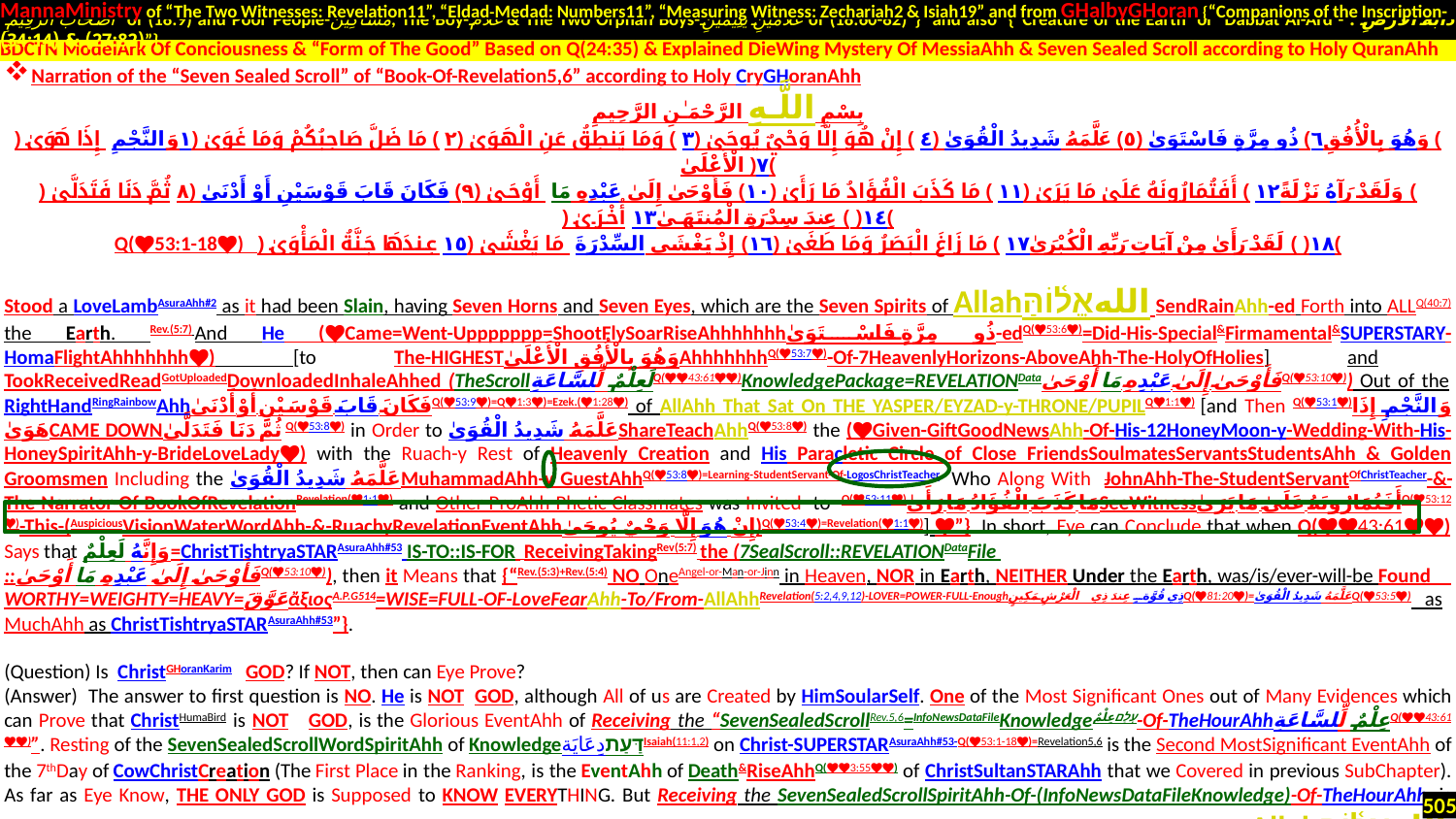

MannaMinistry of “The Two Witnesses: Revelation11”, “Eldad-Medad: Numbers11”, “Measuring Witness: Zechariah2 & Isiah19” and from GHalbyGHoran {“Companions of the Inscription-
 أَصْحَابَ الرَّقِيمِ  of (18:9) and Poor People-مَسَاكِينَ, The Boy-غُلَامُ & The Two Orphan Boys-غُلَامَيْنِ يَتِيمَيْنِ of (18:60-82)”}  and also  {“Creature of the Earth  or  Dabbat Al-Ard - دَابَّةُ الْأَرْضِ : (27:82) & (34:14)”}
.
Narration of the “Seven Sealed Scroll” of “Book-Of-Revelation5,6” according to Holy CryGHoranAhh
بِسْمِ اللَّـهِ الرَّحْمَـٰنِ الرَّحِيمِ
وَالنَّجْمِ إِذَا هَوَىٰ ﴿١﴾ مَا ضَلَّ صَاحِبُكُمْ وَمَا غَوَىٰ ﴿٢﴾ وَمَا يَنطِقُ عَنِ الْهَوَىٰ ﴿٣﴾ إِنْ هُوَ إِلَّا وَحْيٌ يُوحَىٰ ﴿٤﴾ عَلَّمَهُ شَدِيدُ الْقُوَىٰ ﴿٥﴾ ذُو مِرَّةٍ فَاسْتَوَىٰ ﴿٦﴾ وَهُوَ بِالْأُفُقِ الْأَعْلَىٰ ﴿٧﴾
ثُمَّ دَنَا فَتَدَلَّىٰ ﴿٨﴾ فَكَانَ قَابَ قَوْسَيْنِ أَوْ أَدْنَىٰ ﴿٩﴾ فَأَوْحَىٰ إِلَىٰ عَبْدِهِ مَا أَوْحَىٰ ﴿١٠﴾ مَا كَذَبَ الْفُؤَادُ مَا رَأَىٰ ﴿١١﴾ أَفَتُمَارُونَهُ عَلَىٰ مَا يَرَىٰ ﴿١٢﴾ وَلَقَدْ رَآهُ نَزْلَةً أُخْرَىٰ ﴿١٣﴾ عِندَ سِدْرَةِ الْمُنتَهَىٰ ﴿١٤﴾
Q(♥53:1-18♥)   عِندَهَا جَنَّةُ الْمَأْوَىٰ ﴿١٥﴾ إِذْ يَغْشَى السِّدْرَةَ مَا يَغْشَىٰ ﴿١٦﴾ مَا زَاغَ الْبَصَرُ وَمَا طَغَىٰ ﴿١٧﴾ لَقَدْ رَأَىٰ مِنْ آيَاتِ رَبِّهِ الْكُبْرَىٰ ﴿١٨﴾

Stood a LoveLambAsuraAhh#2 as it had been Slain, having Seven Horns and Seven Eyes, which are the Seven Spirits of Allahاللهאֱל֫וֹהַּ SendRainAhh-ed Forth into ALLQ(40:7) the Earth. Rev.(5:7) And He (♥Came=Went-Uppppppp=ShootFlySoarRiseAhhhhhhhذُو مِرَّةٍ فَاسْتَوَىٰ-edQ(♥53:6♥)=Did-His-Special&Firmamental&SUPERSTARY-HomaFlightAhhhhhhh♥) [to The-HIGHESTوَهُوَ بِالْأُفُقِ الْأَعْلَىٰAhhhhhhhQ(♥53:7♥)-Of-7HeavenlyHorizons-AboveAhh-The-HolyOfHolies] and TookReceivedReadGotUploadedDownloadedInhaleAhhed (TheScrollلَعِلْمٌ لِّلسَّاعَةِQ(♥♥43:61♥♥)KnowledgePackage=REVELATIONDataفَأَوْحَىٰ إِلَىٰ عَبْدِهِ مَا أَوْحَىٰQ(♥53:10♥)) Out of the RightHandRingRainbowAhhفَكَانَ قَابَ قَوْسَيْنِ أَوْ أَدْنَىٰQ(♥53:9♥)=Q♥1:3♥)=Ezek.(♥1:28♥) of AllAhh That Sat On THE YASPER/EYZAD-y-THRONE/PUPILQ♥1:1♥) [and Then Q(♥53:1♥)وَالنَّجْمِ إِذَا هَوَىٰCAME DOWNثُمَّ دَنَا فَتَدَلَّىٰQ(♥53:8♥) in Order to عَلَّمَهُ شَدِيدُ الْقُوَىٰShareTeachAhhQ(♥53:8♥) the (♥Given-GiftGoodNewsAhh-Of-His-12HoneyMoon-y-Wedding-With-His-HoneySpiritAhh-y-BrideLoveLady♥) with the Ruach-y Rest of Heavenly Creation and His Paracletic Circle of Close FriendsSoulmatesServantsStudentsAhh & Golden Groomsmen Including the عَلَّمَهُ شَدِيدُ الْقُوَىٰMuhammadAhh-y GuestAhhQ(♥53:8♥)=Learning-StudentServant-Of-LogosChristTeacher. Who Along With  JohnAhh-The-StudentServantOfChristTeacher-&-The-Narrator-Of-BookOfRevelationRevelation(♥1:1♥) and Other ProAhh-Phetic Classmates was Invited  to  Q(♥53:11♥)مَا كَذَبَ الْفُؤَادُ مَا رَأَىٰSeeWitnessأَفَتُمَارُونَهُ عَلَىٰ مَا يَرَىٰQ(♥53:12♥)-This-(AuspiciousVisionWaterWordAhh-&-RuachyRevelationEventAhhإِنْ هُوَ إِلَّا وَحْيٌ يُوحَىٰ)Q(♥53:4♥)=Revelation(♥1:1♥)].♥”}. In short, Eye can Conclude that when Q(♥♥43:61♥♥) Says that وَإِنَّهُ لَعِلْمٌ=ChristTishtryaSTARAsuraAhh#53 IS-TO::IS-FOR  ReceivingTakingRev(5:7) the (7SealScroll::REVELATIONDataFile
::فَأَوْحَىٰ إِلَىٰ عَبْدِهِ مَا أَوْحَىٰQ(♥53:10♥)), then it Means that {“Rev.(5:3)+Rev.(5:4) NO OneAngel-or-Man-or-Jinn in Heaven, NOR in Earth, NEITHER Under the Earth, was/is/ever-will-be Found     WORTHY=WEIGHTY=HEAVY=عَوَّقَἄξιοςA.P.G514=WISE=FULL-OF-LoveFearAhh-To/From-AllAhhRevelation(5:2,4,9,12)-LOVER=POWER-FULL-Enoughذِي قُوَّةٍ عِندَ ذِي الْعَرْشِ مَكِينٍQ(♥81:20♥)=عَلَّمَهُ شَدِيدُ الْقُوَىٰQ(♥53:5♥) as MuchAhh as ChristTishtryaSTARAsuraAhh#53”}.

(Question) Is  ChristGHoranKarim   GOD? If NOT, then can Eye Prove?
(Answer)  The answer to first question is NO. He is NOT  GOD, although All of us are Created by HimSoularSelf. One of the Most Significant Ones out of Many Evidences which can Prove that ChristHumaBird is NOT   GOD, is the Glorious EventAhh of Receiving the “SevenSealedScrollRev.5,6=InfoNewsDataFileKnowledgeעָלַםعِلْمٌ-Of-TheHourAhhعِلْمٌ لِّلسَّاعَةِQ(♥♥43:61♥♥)”. Resting of the SevenSealedScrollWordSpiritAhh of KnowledgeدِعَايَةדַּעַתIsaiah(11:1,2) on Christ-SUPERSTARAsuraAhh#53-Q(♥53:1-18♥)=Revelation5,6 is the Second MostSignificant EventAhh of the 7thDay of CowChristCreation (The First Place in the Ranking, is the EventAhh of Death&RiseAhhQ(♥♥3:55♥♥) of ChristSultanSTARAhh that we Covered in previous SubChapter). As far as Eye Know, THE ONLY GOD is Supposed to KNOW EVERYTHING. But Receiving the SevenSealedScrollSpiritAhh-Of-(InfoNewsDataFileKnowledge)-Of-TheHourAhh, is Implicitly Telling us that Flying-SuperStarSultanChristHumaBird-AsuraAhh#53 does NOT Know Something and so He Goes to Receive it from THE ONLY ONE GOD=Allahاللهאֱל֫וֹהַּ. Let us Read Two Proving Statements from ChristGHoranAhh Who Explicitly Acknowledges that {He does NOT Know EVERYTHING} from which we can easily Infer that He can NOT be THE ONLY ONE GOD. And IF Christ-Ruach-Ha-Amenרוּחַالرُّوحُ الْأَمِينُהאָמֵןAhhQ(26:193) does NOT Know Something, then Forget about Thinking that Ruach-Ha-Kodesh-y
BDCTN ModelArk Of Conciousness & “Form of The Good” Based on Q(24:35) & Explained DieWing Mystery Of MessiaAhh & Seven Sealed Scroll according to Holy QuranAhh

505